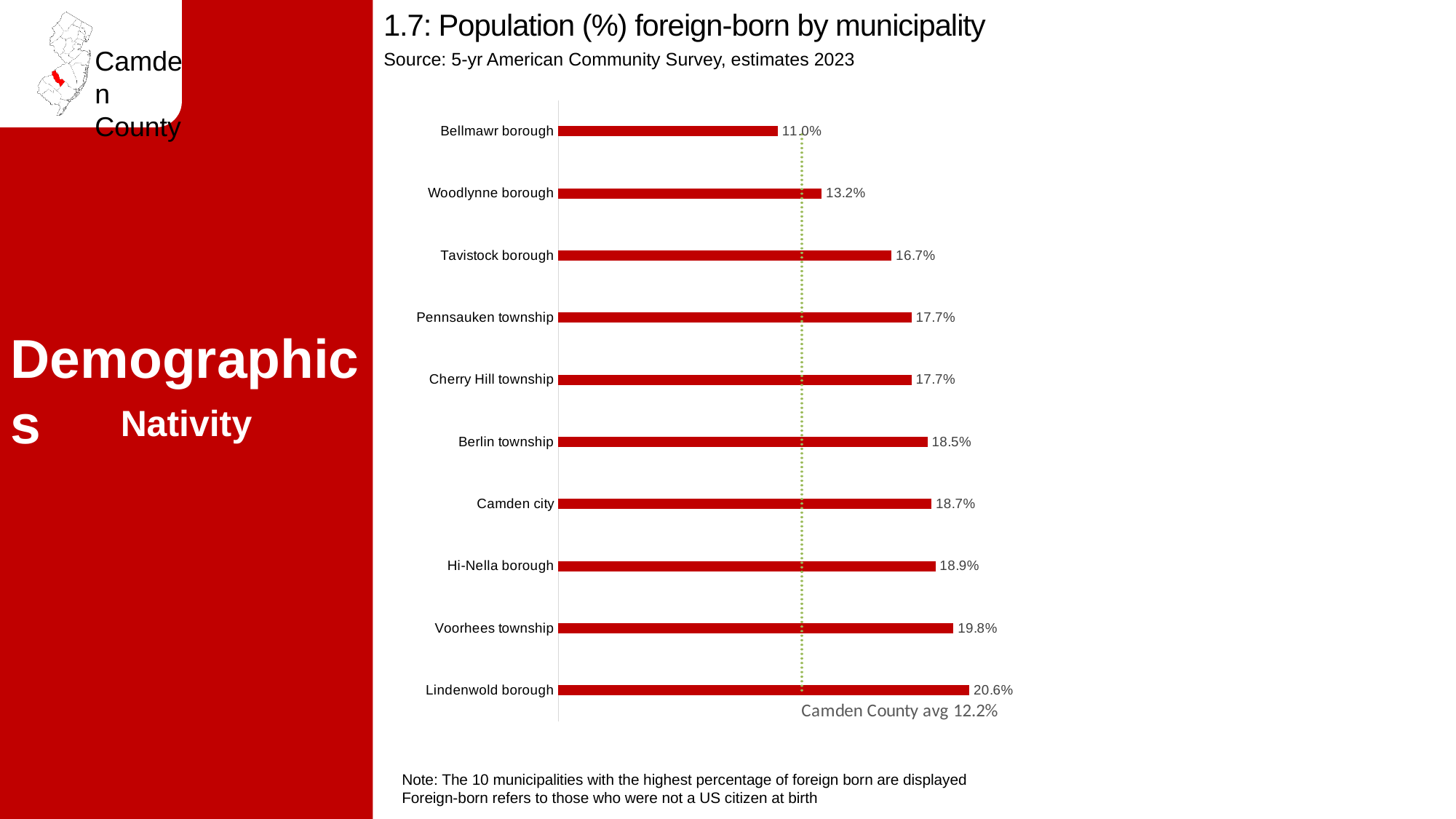

1.7: Population (%) foreign-born by municipality
Source: 5-yr American Community Survey, estimates 2023

### Chart

| Category | % Foreign Born | Camden County avg 12.2% |
|---|---|---|
| Lindenwold borough | 0.206 | 0.122 |
| Voorhees township | 0.198 | 0.122 |
| Hi-Nella borough | 0.189 | 0.122 |
| Camden city | 0.187 | 0.122 |
| Berlin township | 0.185 | 0.122 |
| Cherry Hill township | 0.177 | 0.122 |
| Pennsauken township | 0.177 | 0.122 |
| Tavistock borough | 0.167 | 0.122 |
| Woodlynne borough | 0.132 | 0.122 |
| Bellmawr borough | 0.11 | 0.122 |
Demographics
Nativity
Note: The 10 municipalities with the highest percentage of foreign born are displayed
Foreign-born refers to those who were not a US citizen at birth